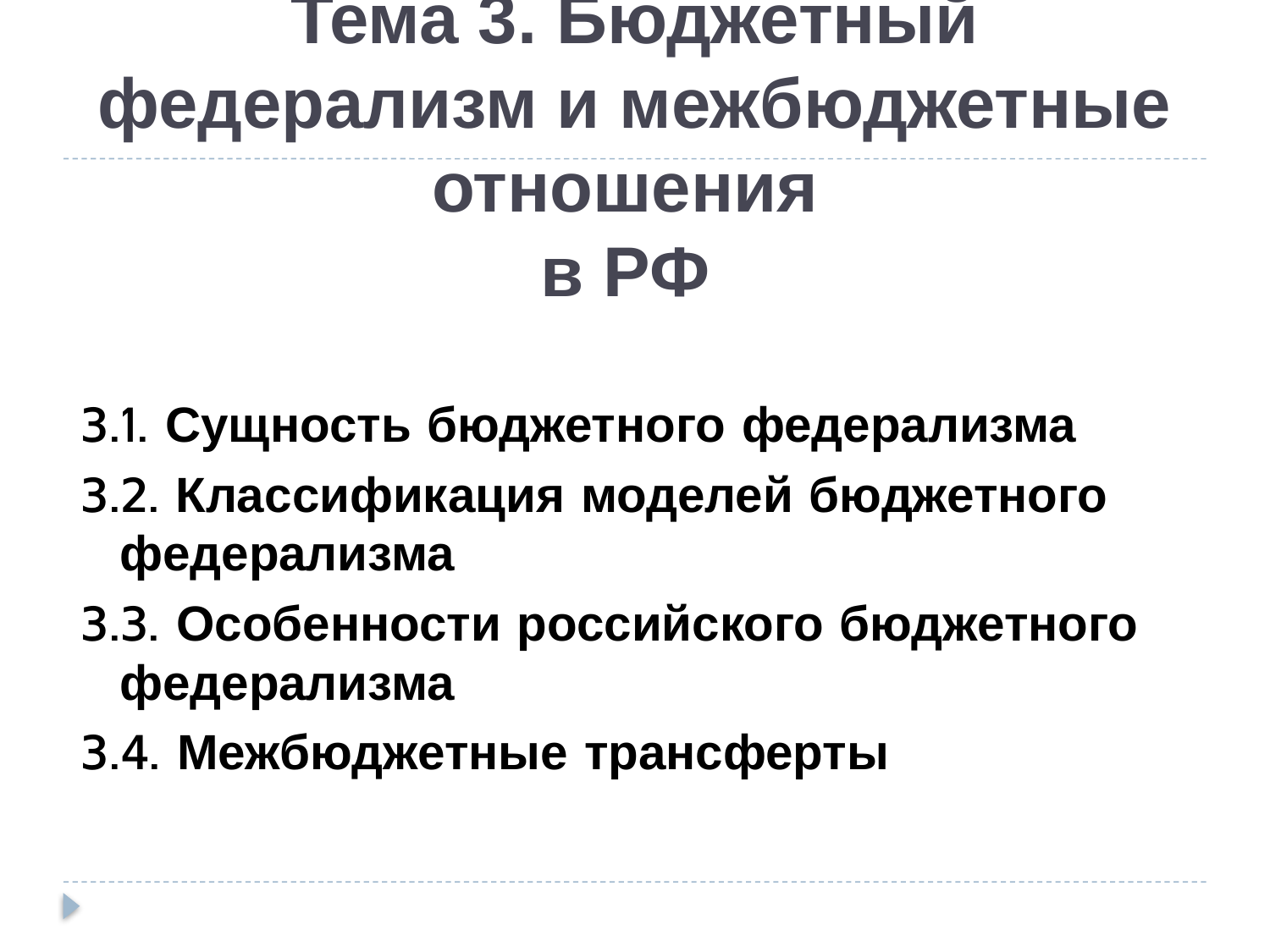

# Тема 3. Бюджетный федерализм и межбюджетные отношения в РФ
3.1. Сущность бюджетного федерализма
3.2. Классификация моделей бюджетного федерализма
3.3. Особенности российского бюджетного федерализма
3.4. Межбюджетные трансферты